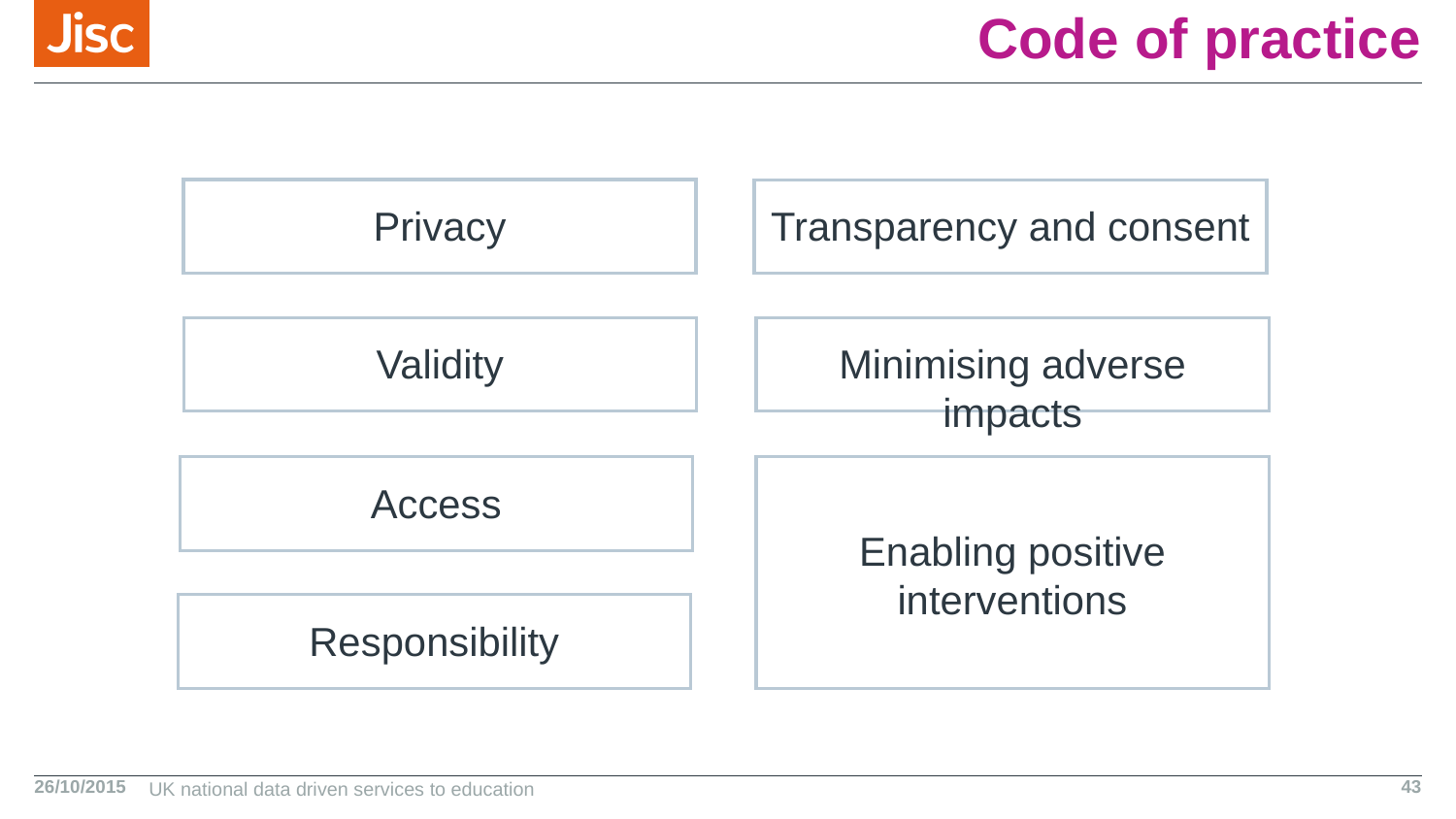

# Code of practice

Privacy
Transparency and consent

Validity
Minimising adverse impacts

Access
Enabling positive interventions

Responsibility
26/10/2015
UK national data driven services to education
43